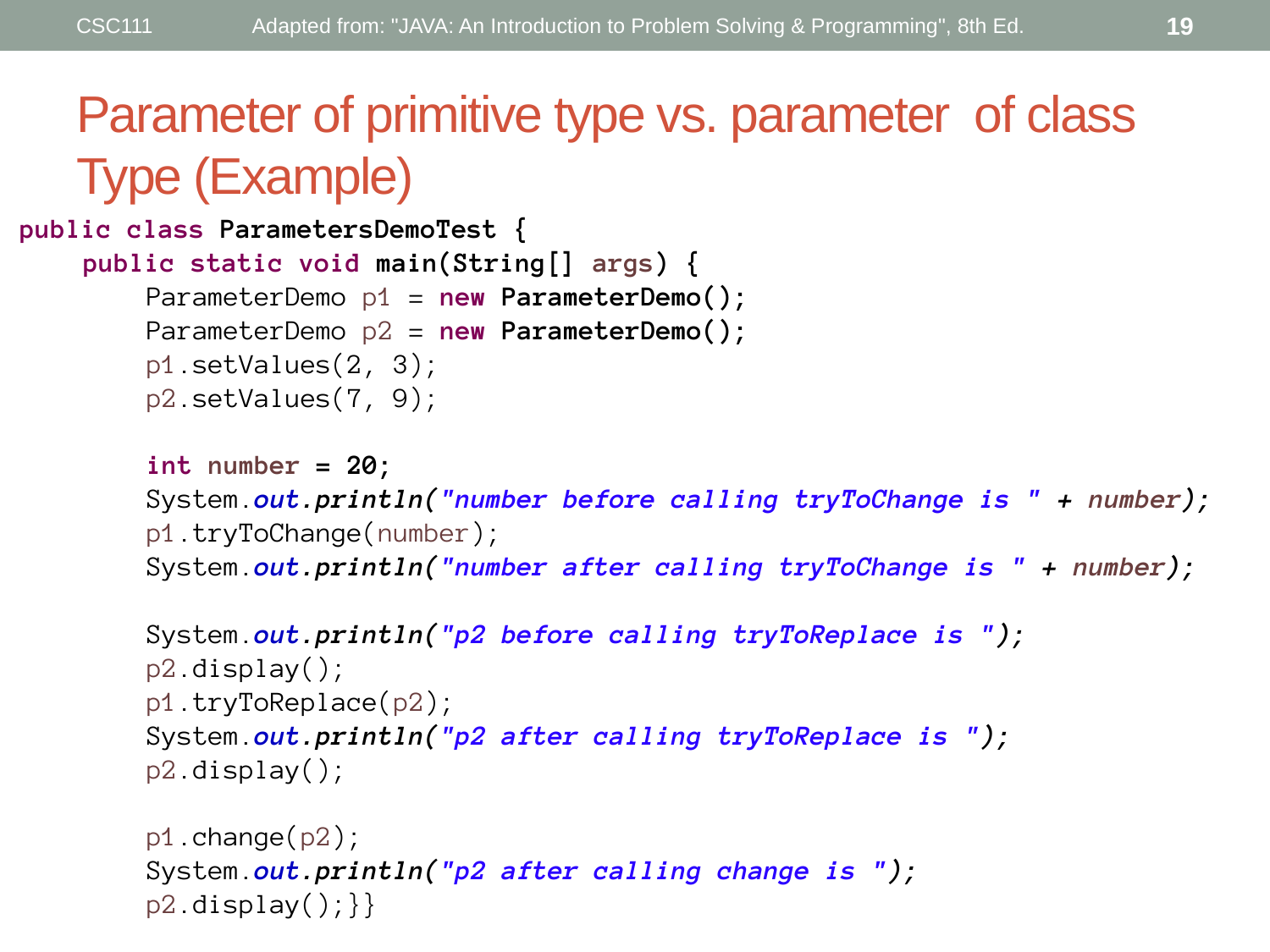

CSC111
Adapted from: "JAVA: An Introduction to Problem Solving & Programming", 8th Ed.
19
# Parameter of primitive type vs. parameter  of class Type (Example)
public class ParametersDemoTest {
public static void main(String[] args) {
ParameterDemo p1 = new ParameterDemo();
ParameterDemo p2 = new ParameterDemo();
p1.setValues(2, 3);
p2.setValues(7, 9);

int number = 20;
System.out.println("number before calling tryToChange is " + number);
p1.tryToChange(number);
System.out.println("number after calling tryToChange is " + number);

System.out.println("p2 before calling tryToReplace is ");
p2.display();
p1.tryToReplace(p2);
System.out.println("p2 after calling tryToReplace is ");
p2.display();

p1.change(p2);
System.out.println("p2 after calling change is ");
p2.display();}}